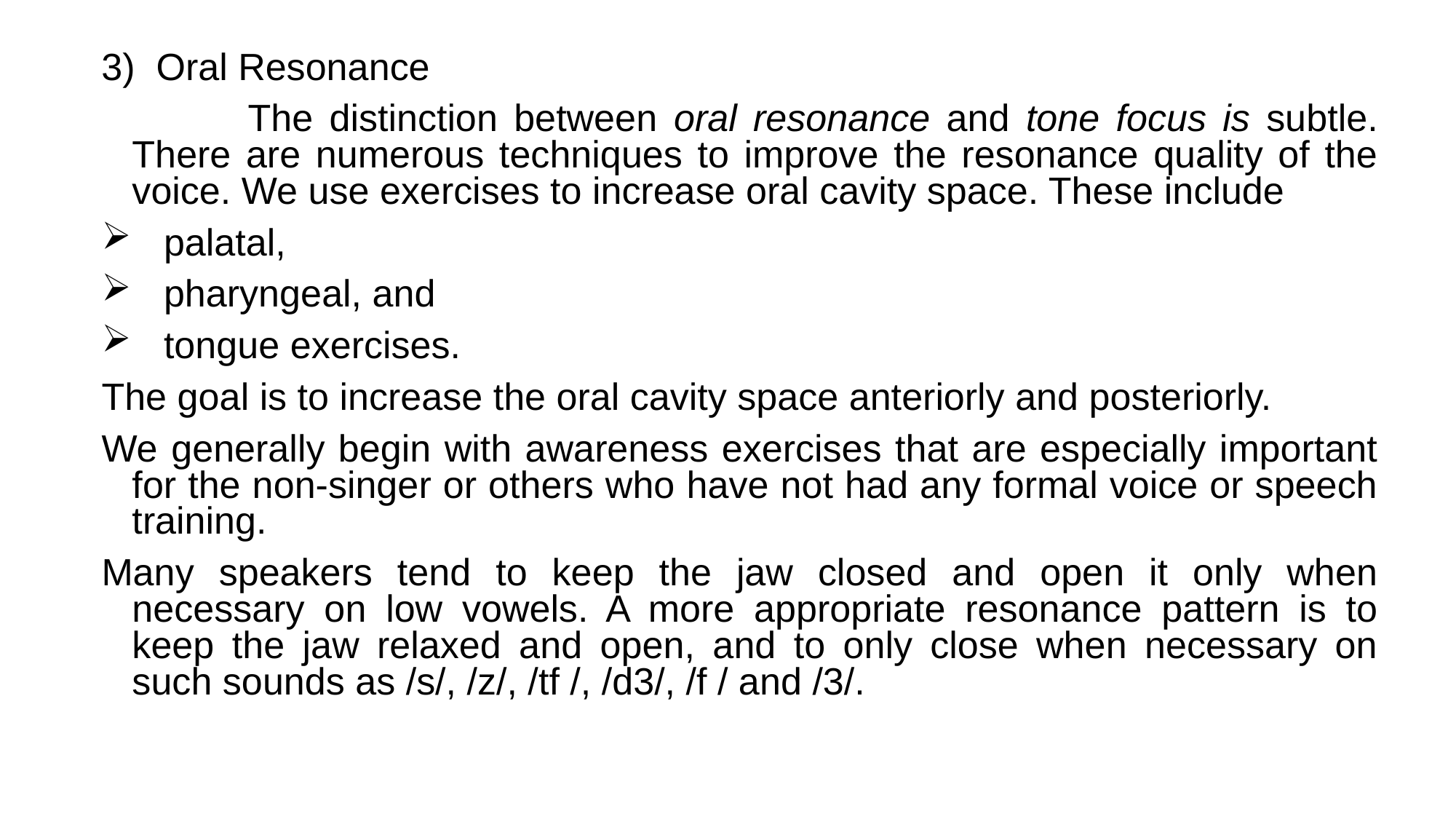

Oral Resonance
         The distinction between oral resonance and tone focus is subtle. There are numerous techniques to improve the resonance quality of the voice. We use exercises to increase oral cavity space. These include
   palatal,
   pharyngeal, and
   tongue exercises.
The goal is to increase the oral cavity space anteriorly and posteriorly.
We generally begin with awareness exercises that are especially important for the non-singer or others who have not had any formal voice or speech training.
Many speakers tend to keep the jaw closed and open it only when necessary on low vowels. A more appropriate resonance pattern is to keep the jaw relaxed and open, and to only close when necessary on such sounds as /s/, /z/, /tf /, /d3/, /f / and /3/.